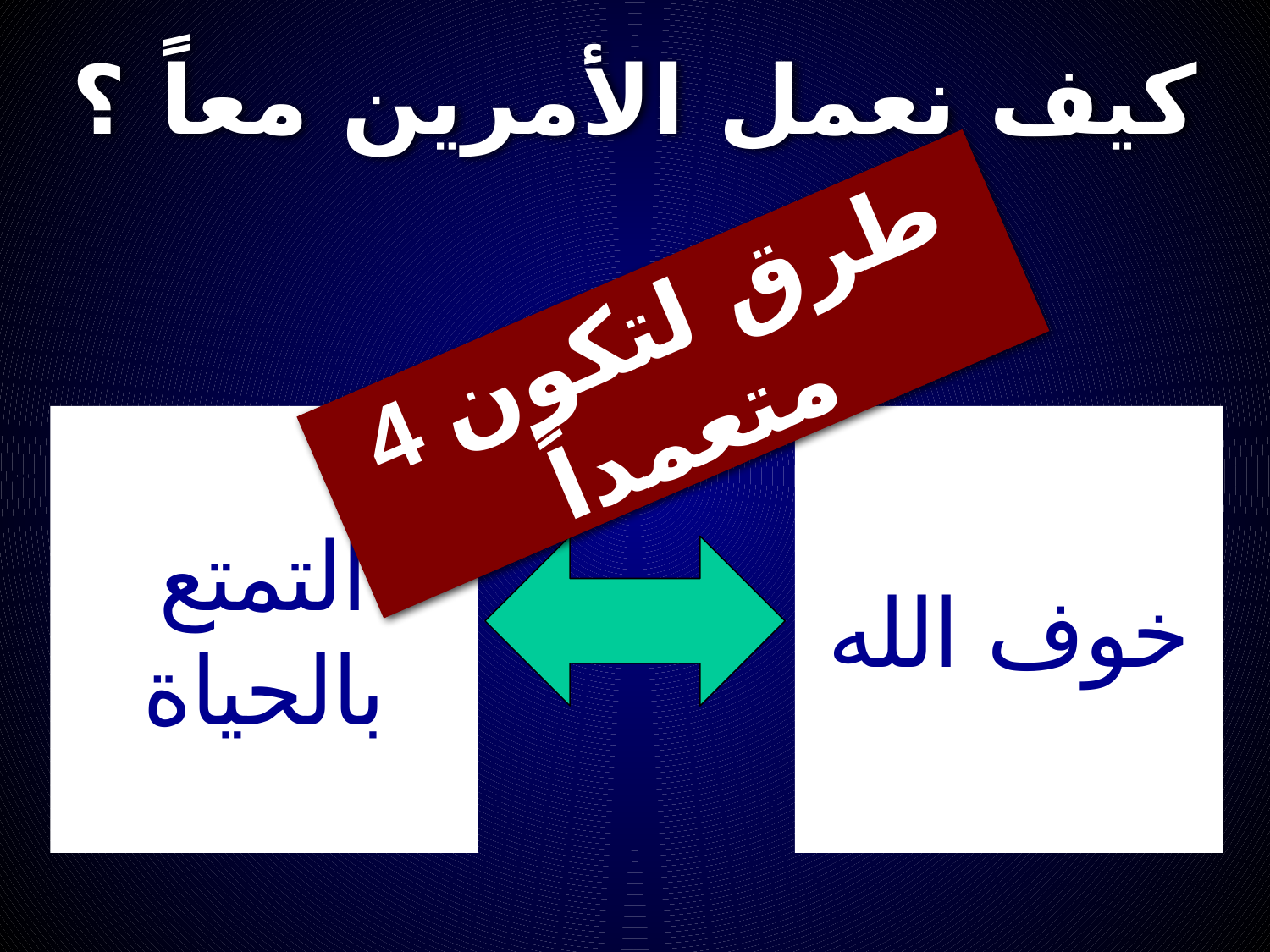

# كيف نعمل الأمرين معاً ؟
4 طرق لتكون متعمداً
التمتع بالحياة
خوف الله